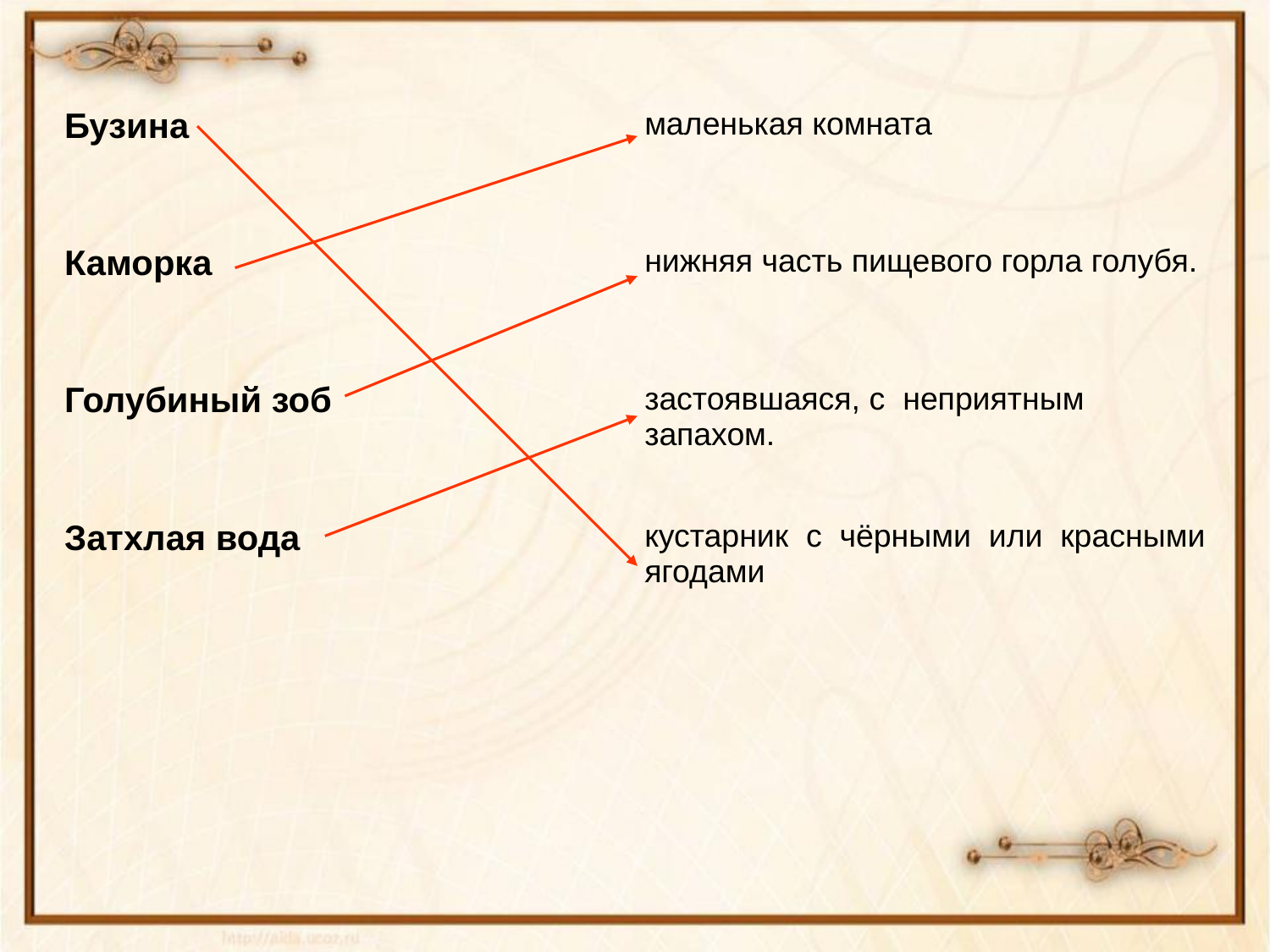

| Бузина | маленькая комната |
| --- | --- |
| Каморка | нижняя часть пищевого горла голубя. |
| Голубиный зоб | застоявшаяся, с неприятным запахом. |
| Затхлая вода | кустарник с чёрными или красными ягодами |